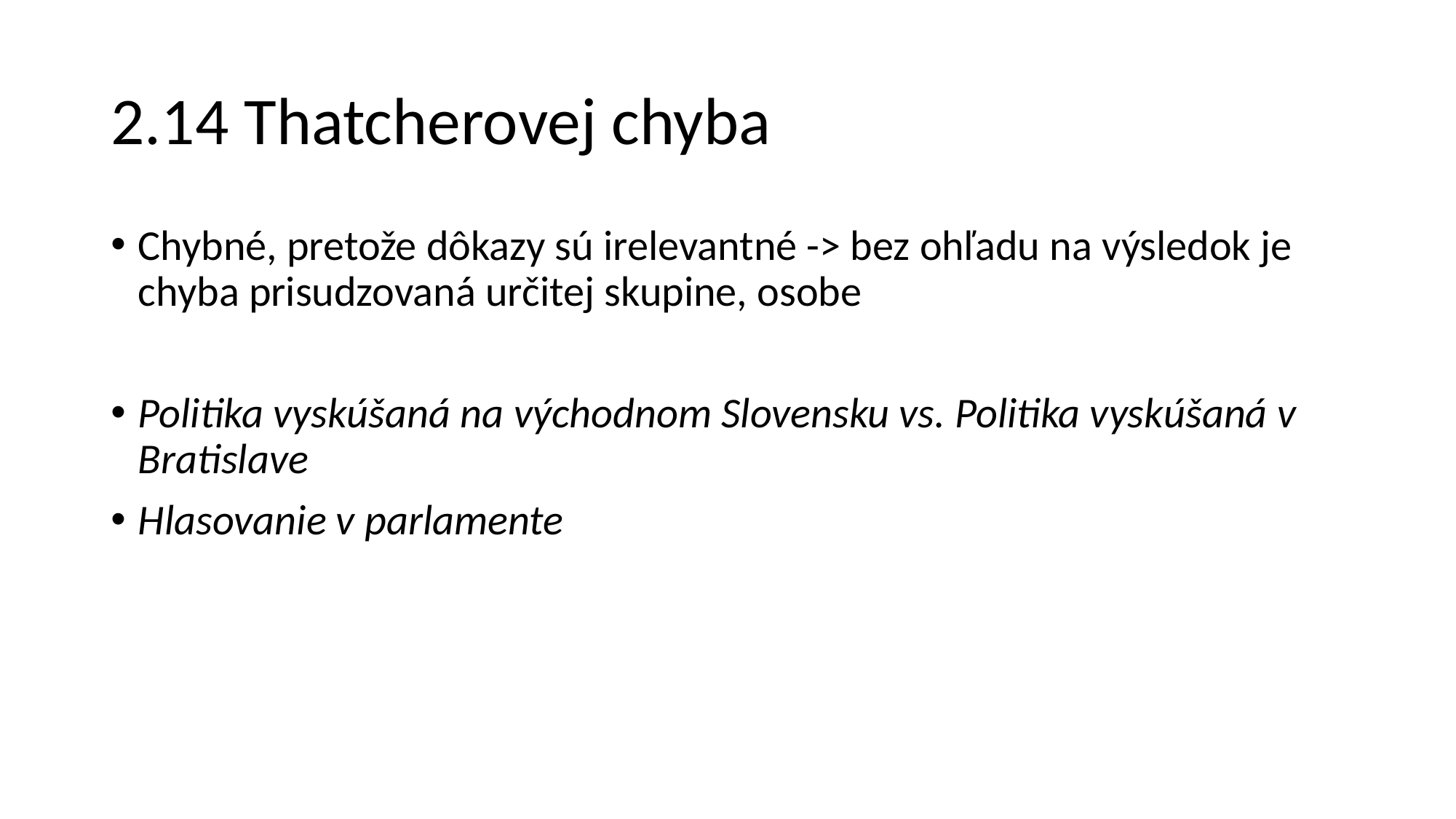

# 2.14 Thatcherovej chyba
Chybné, pretože dôkazy sú irelevantné -> bez ohľadu na výsledok je chyba prisudzovaná určitej skupine, osobe

Politika vyskúšaná na východnom Slovensku vs. Politika vyskúšaná v Bratislave
Hlasovanie v parlamente